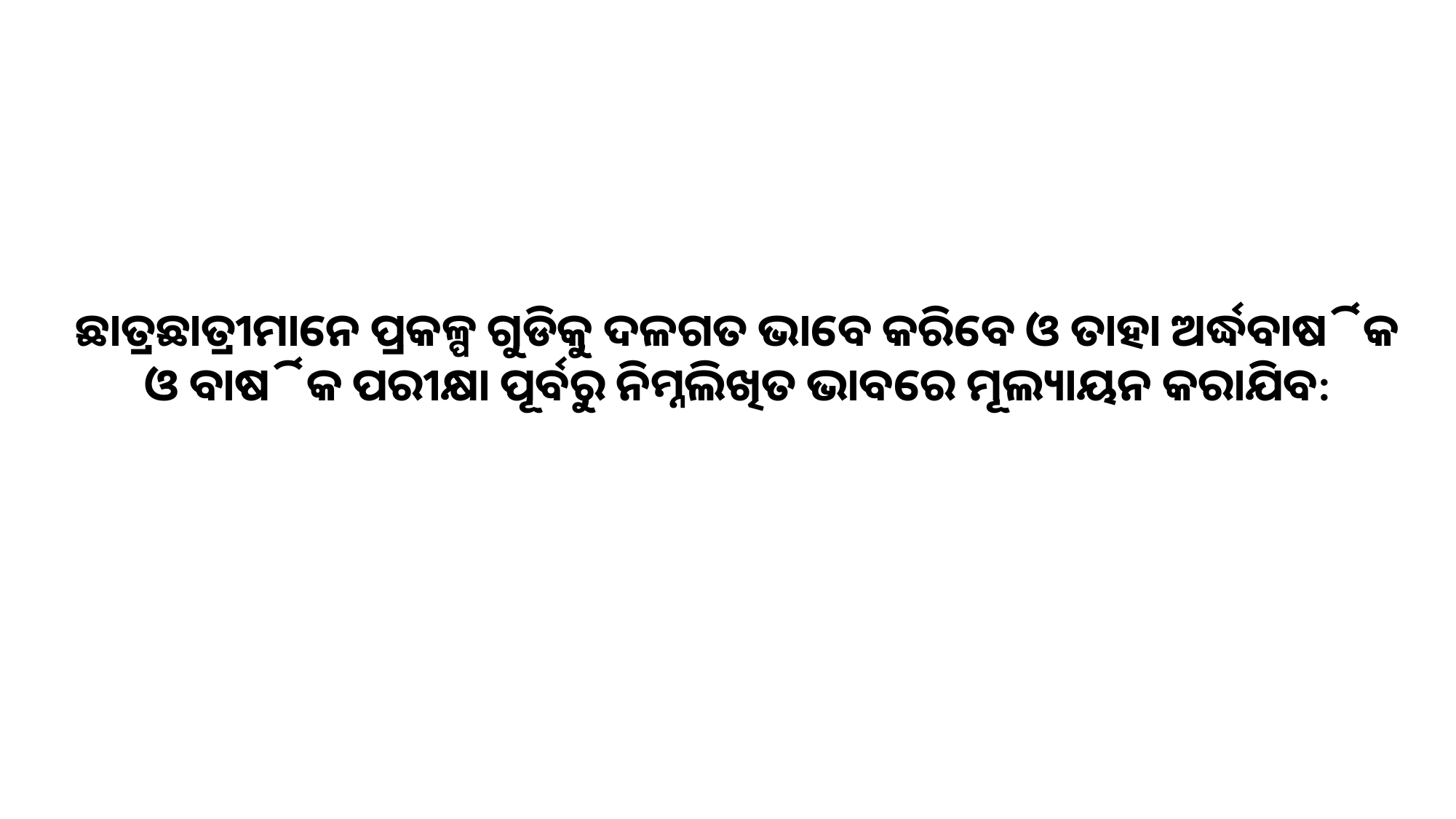

# ଛାତ୍ରଛାତ୍ରୀମାନେ ପ୍ରକଳ୍ପ ଗୁଡିକୁ ଦଳଗତ ଭାବେ କରିବେ ଓ ତାହା ଅର୍ଦ୍ଧବାର୍ଷିକ ଓ ବାର୍ଷିକ ପରୀକ୍ଷା ପୂର୍ବରୁ ନିମ୍ନଲିଖିତ ଭାବରେ ମୂଲ୍ୟାୟନ କରାଯିବ: